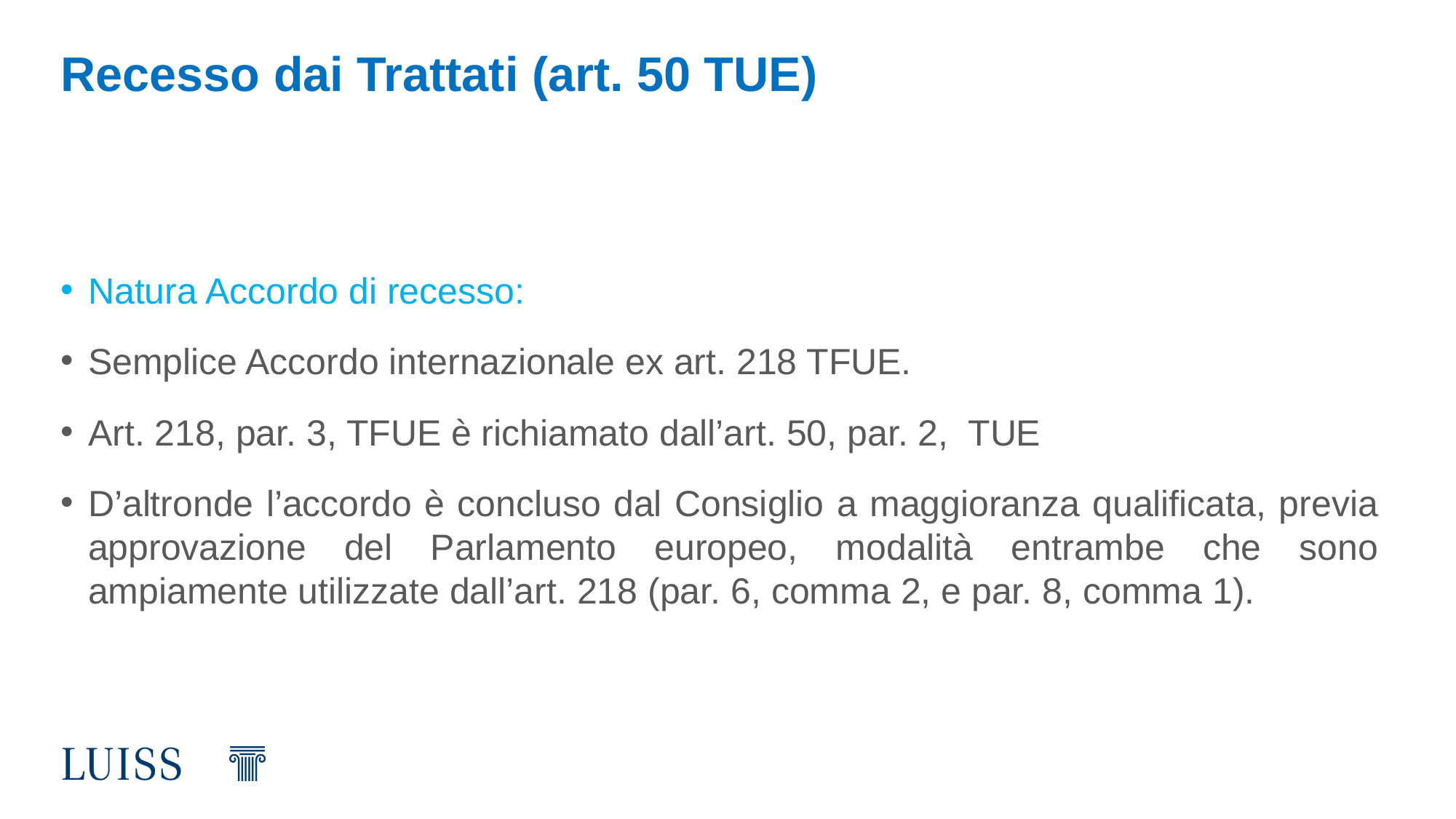

# Recesso dai Trattati (art. 50 TUE)

Natura Accordo di recesso:
Semplice Accordo internazionale ex art. 218 TFUE.
Art. 218, par. 3, TFUE è richiamato dall’art. 50, par. 2,  TUE
D’altronde l’accordo è concluso dal Consiglio a maggioranza qualificata, previa approvazione del Parlamento europeo, modalità entrambe che sono ampiamente utilizzate dal­l’art. 218 (par. 6, comma 2, e par. 8, comma 1).